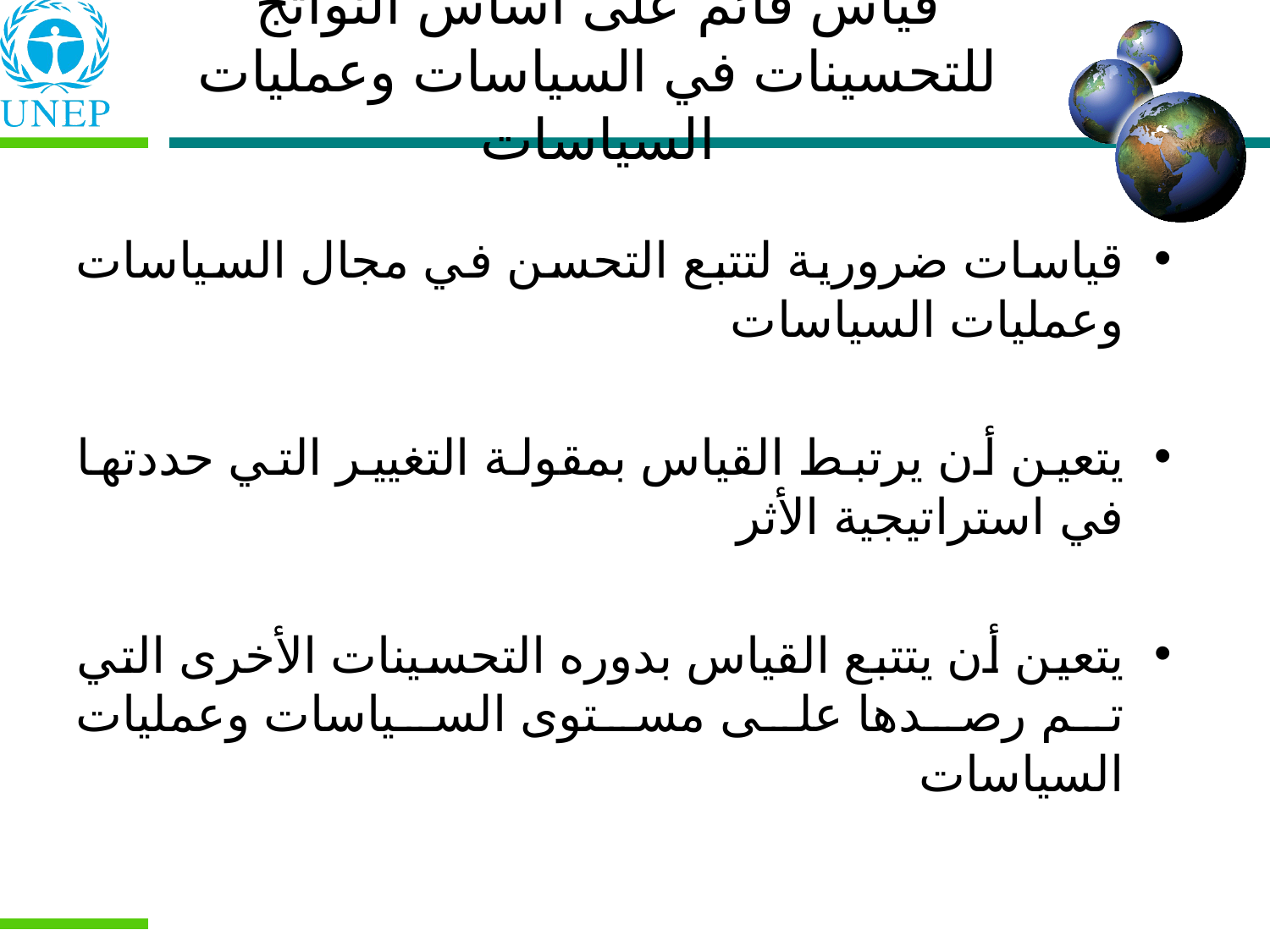

قياس قائم على أساس النواتج للتحسينات في السياسات وعمليات السياسات
قياسات ضرورية لتتبع التحسن في مجال السياسات وعمليات السياسات

يتعين أن يرتبط القياس بمقولة التغيير التي حددتها في استراتيجية الأثر

يتعين أن يتتبع القياس بدوره التحسينات الأخرى التي تم رصدها على مستوى السياسات وعمليات السياسات